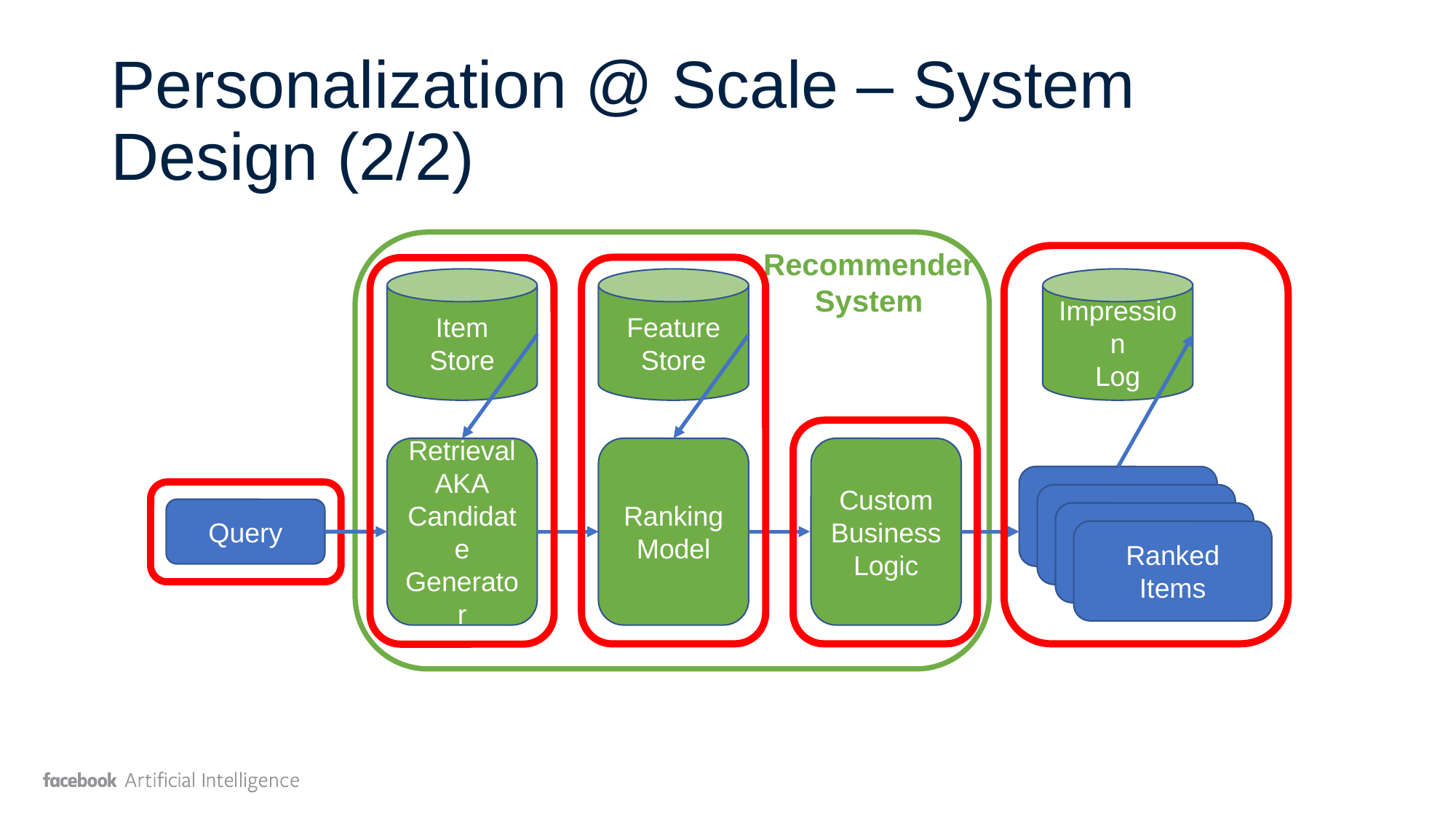

# Personalization @ Scale – System Design (2/2)

Recommender
System

Item
Store
Feature
Store
Impression
Log

Ranking Model
Custom
Business Logic
Retrieval
AKA
Candidate
Generator
User

User
Query
User
Ranked Items